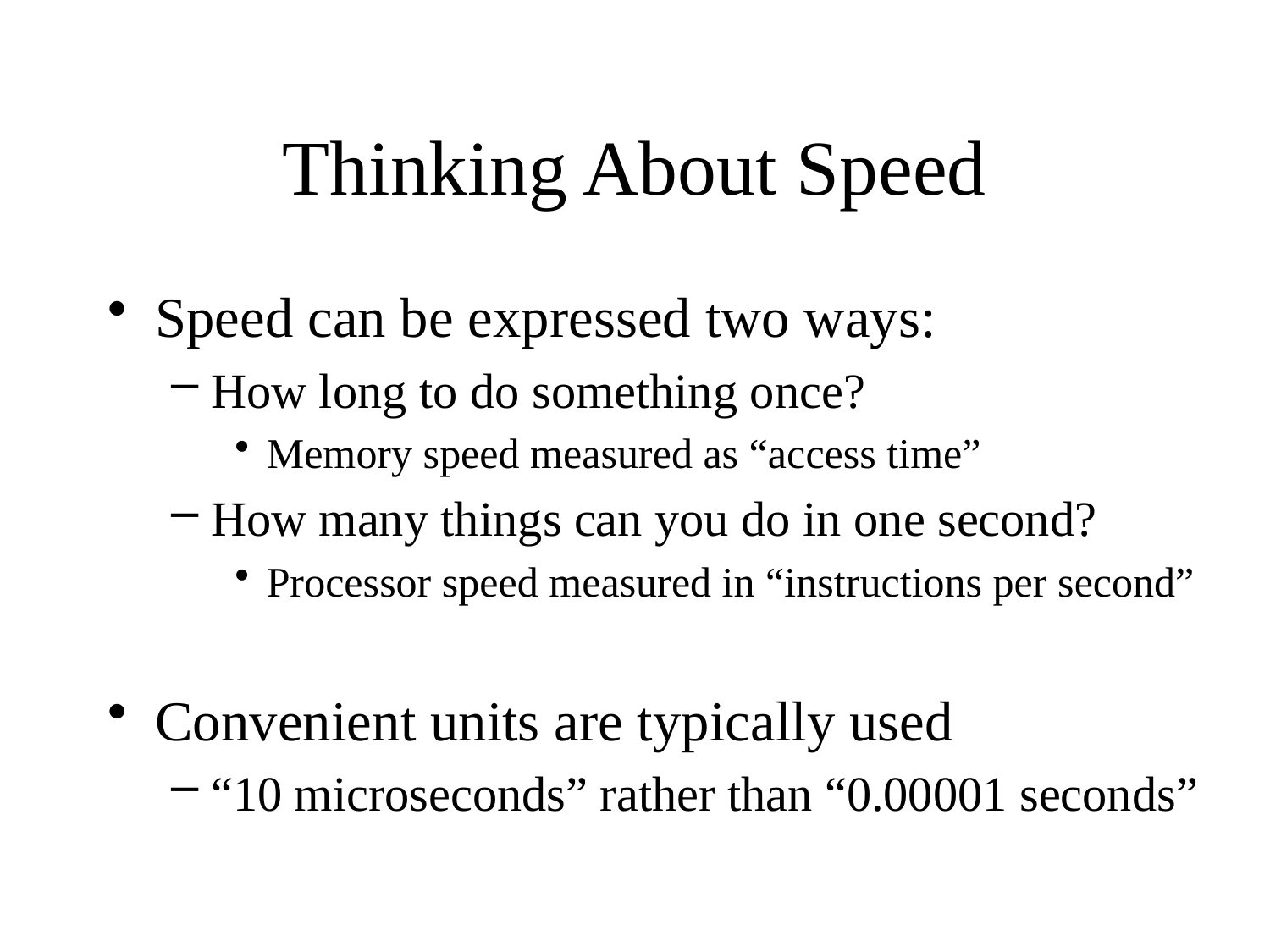

# Thinking About Speed
Speed can be expressed two ways:
How long to do something once?
Memory speed measured as “access time”
How many things can you do in one second?
Processor speed measured in “instructions per second”

Convenient units are typically used
“10 microseconds” rather than “0.00001 seconds”